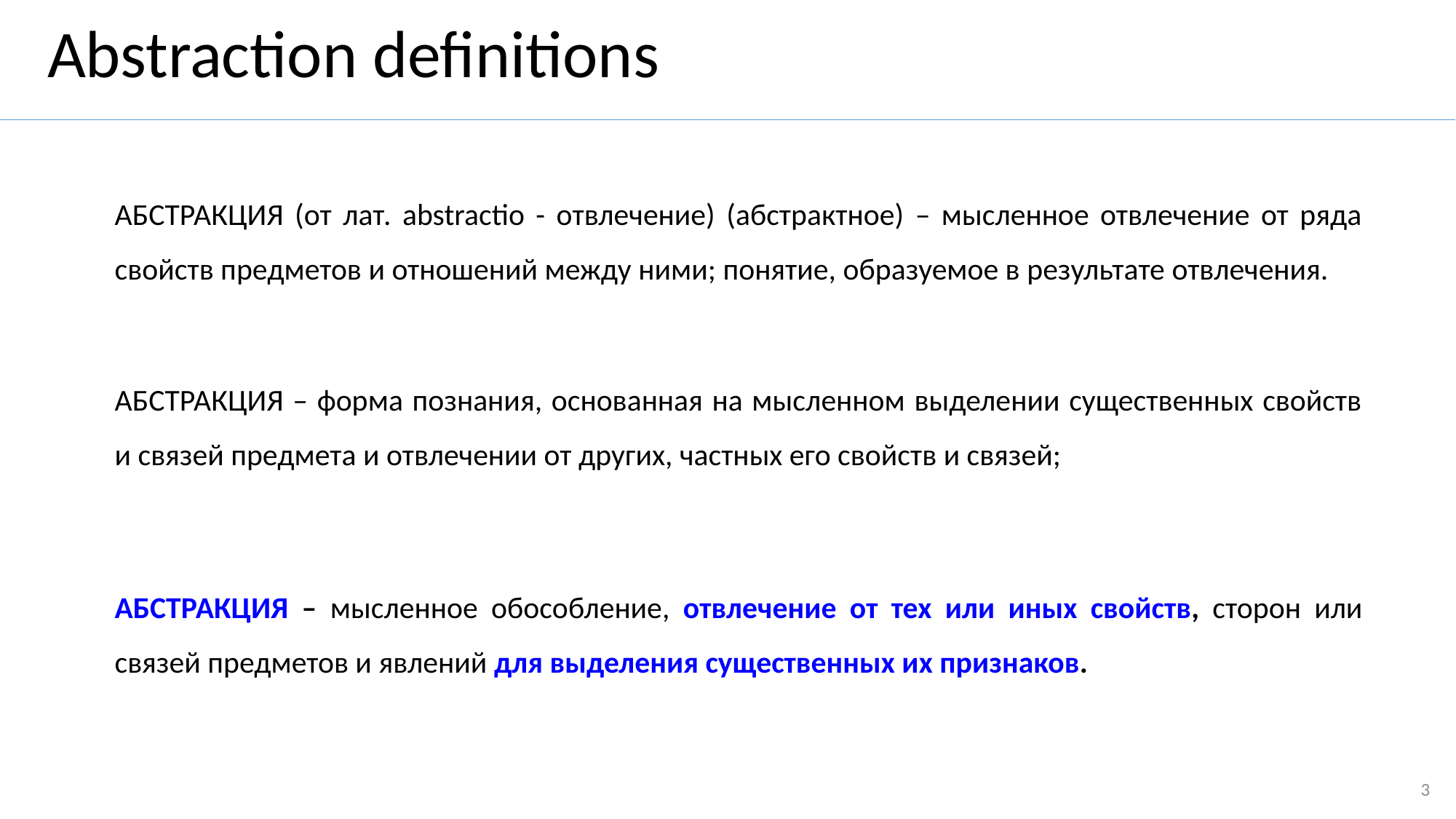

# Abstraction definitions
АБСТРАКЦИЯ (от лат. abstractio - отвлечение) (абстрактное) – мысленное отвлечение от ряда свойств предметов и отношений между ними; понятие, образуемое в результате отвлечения.
АБСТРАКЦИЯ – форма познания, основанная на мысленном выделении существенных свойств и связей предмета и отвлечении от других, частных его свойств и связей;
АБСТРАКЦИЯ – мысленное обособление, отвлечение от тех или иных свойств, сторон или связей предметов и явлений для выделения существенных их признаков.
3